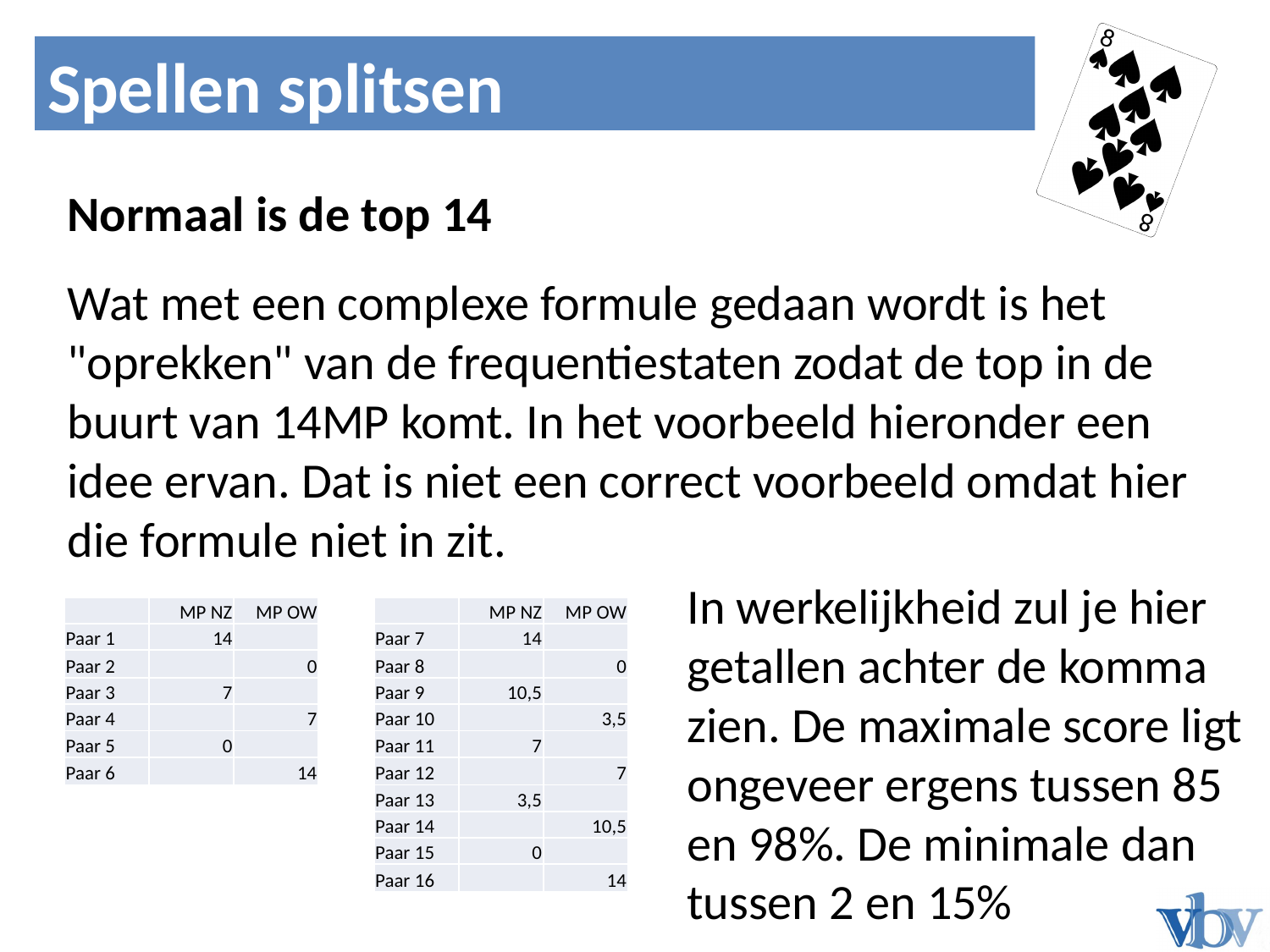

Noord	Zuid

Spellen splitsen
Bied 1♠
Normaal is de top 14

Wat met een complexe formule gedaan wordt is het "oprekken" van de frequentiestaten zodat de top in de buurt van 14MP komt. In het voorbeeld hieronder een idee ervan. Dat is niet een correct voorbeeld omdat hier die formule niet in zit.
N
W

O
Z
♠
♥
♦
♣
N
W

O
Z
N
W

O
Z
In werkelijkheid zul je hier getallen achter de komma zien. De maximale score ligt ongeveer ergens tussen 85 en 98%. De minimale dan tussen 2 en 15%
♠
♥
♦
♣
|  | MP NZ | MP OW |
| --- | --- | --- |
| Paar 1 | 14 |  |
| Paar 2 |  | 0 |
| Paar 3 | 7 |  |
| Paar 4 |  | 7 |
| Paar 5 | 0 |  |
| Paar 6 |  | 14 |
|  | MP NZ | MP OW |
| --- | --- | --- |
| Paar 7 | 14 |  |
| Paar 8 |  | 0 |
| Paar 9 | 10,5 |  |
| Paar 10 |  | 3,5 |
| Paar 11 | 7 |  |
| Paar 12 |  | 7 |
| Paar 13 | 3,5 |  |
| Paar 14 |  | 10,5 |
| Paar 15 | 0 |  |
| Paar 16 |  | 14 |
N
W

O
Z
♣♦♠♥